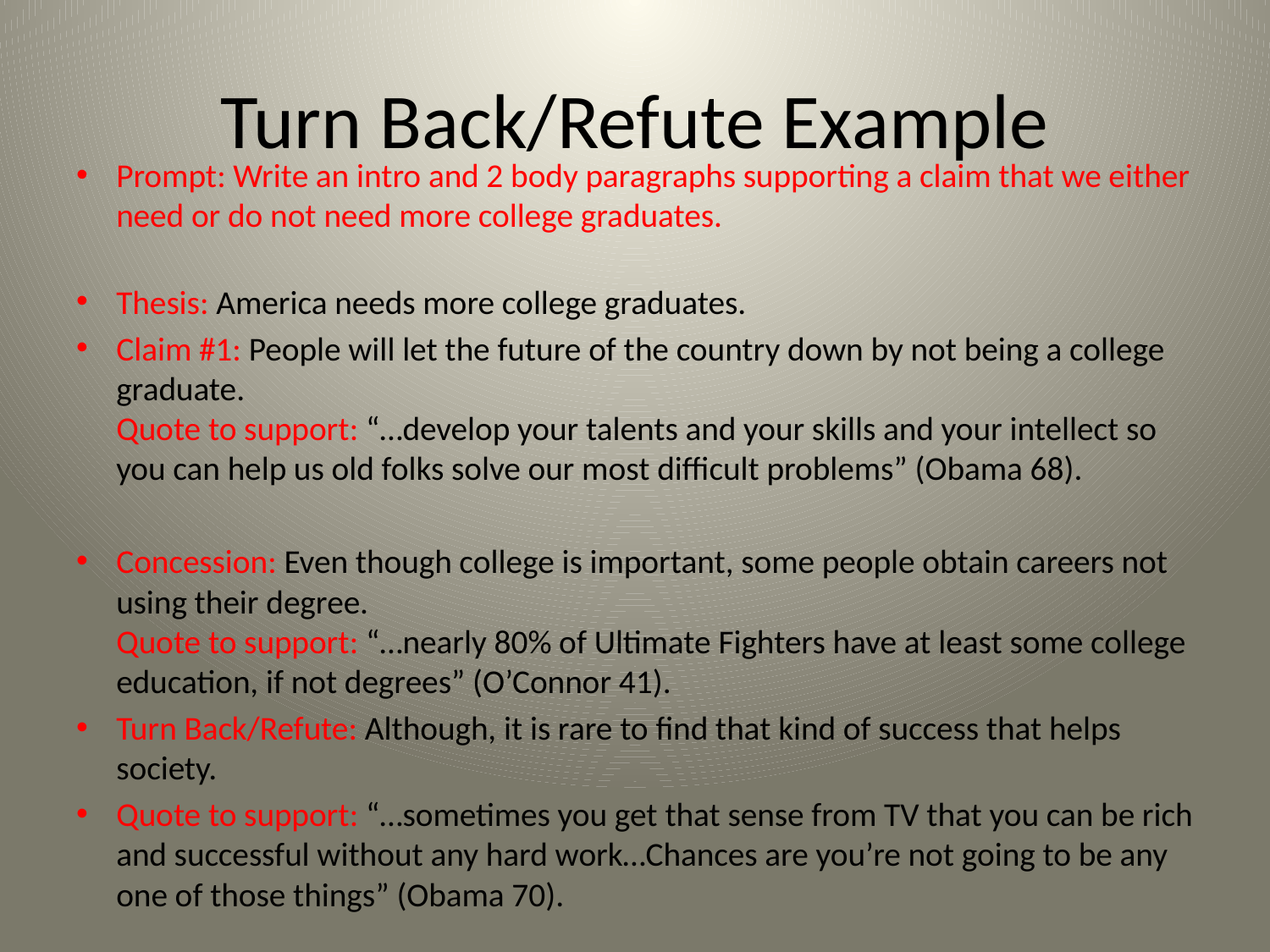

# Turn Back/Refute Example
Prompt: Write an intro and 2 body paragraphs supporting a claim that we either need or do not need more college graduates.
Thesis: America needs more college graduates.
Claim #1: People will let the future of the country down by not being a college graduate.
Quote to support: “…develop your talents and your skills and your intellect so you can help us old folks solve our most difficult problems” (Obama 68).

Concession: Even though college is important, some people obtain careers not using their degree.
Quote to support: “…nearly 80% of Ultimate Fighters have at least some college education, if not degrees” (O’Connor 41).
Turn Back/Refute: Although, it is rare to find that kind of success that helps society.
Quote to support: “…sometimes you get that sense from TV that you can be rich and successful without any hard work…Chances are you’re not going to be any one of those things” (Obama 70).